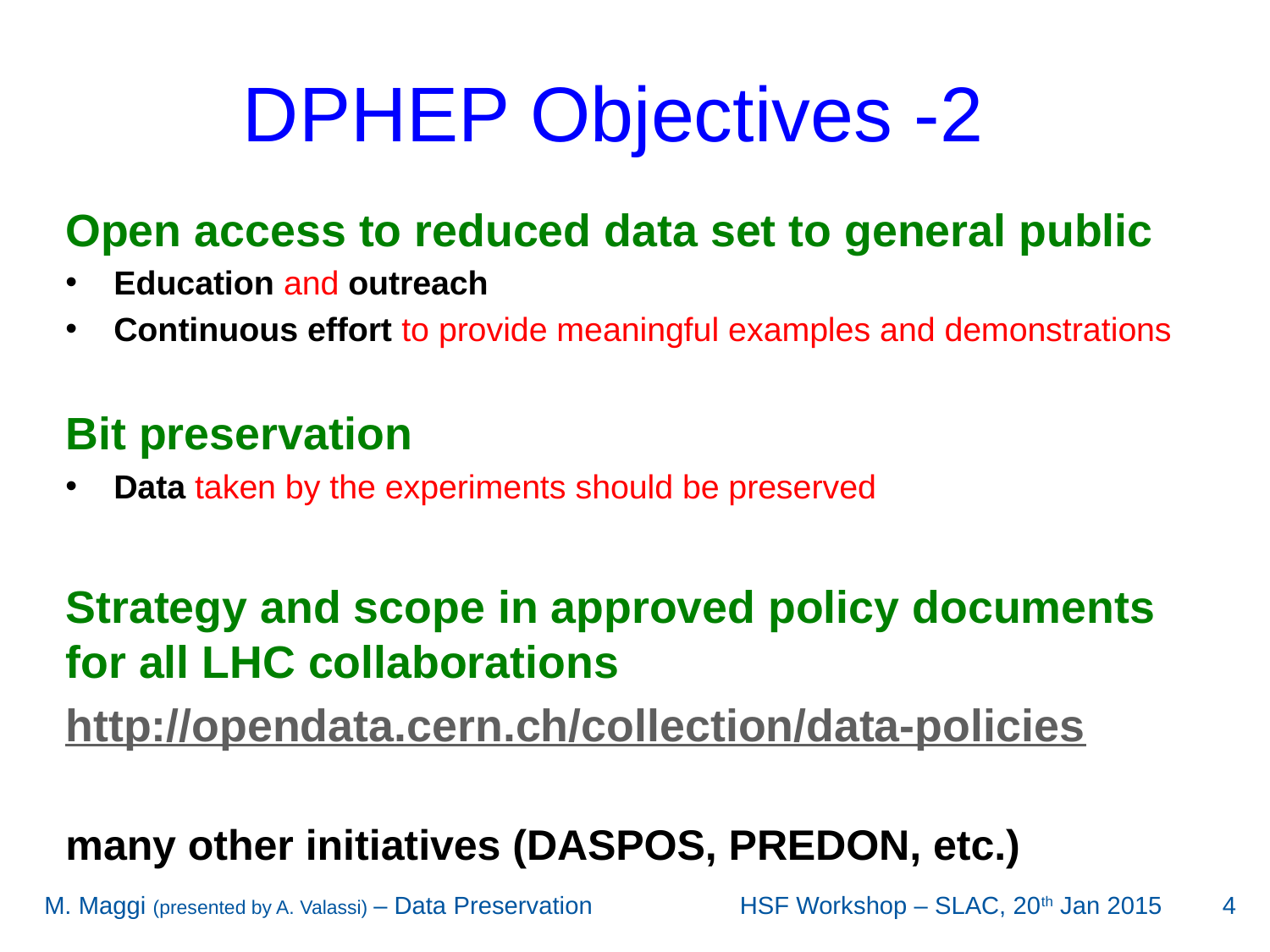

DPHEP Objectives -2
Open access to reduced data set to general public
Education and outreach
Continuous effort to provide meaningful examples and demonstrations

Bit preservation
Data taken by the experiments should be preserved

Strategy and scope in approved policy documents for all LHC collaborations
http://opendata.cern.ch/collection/data-policies

many other initiatives (DASPOS, PREDON, etc.)